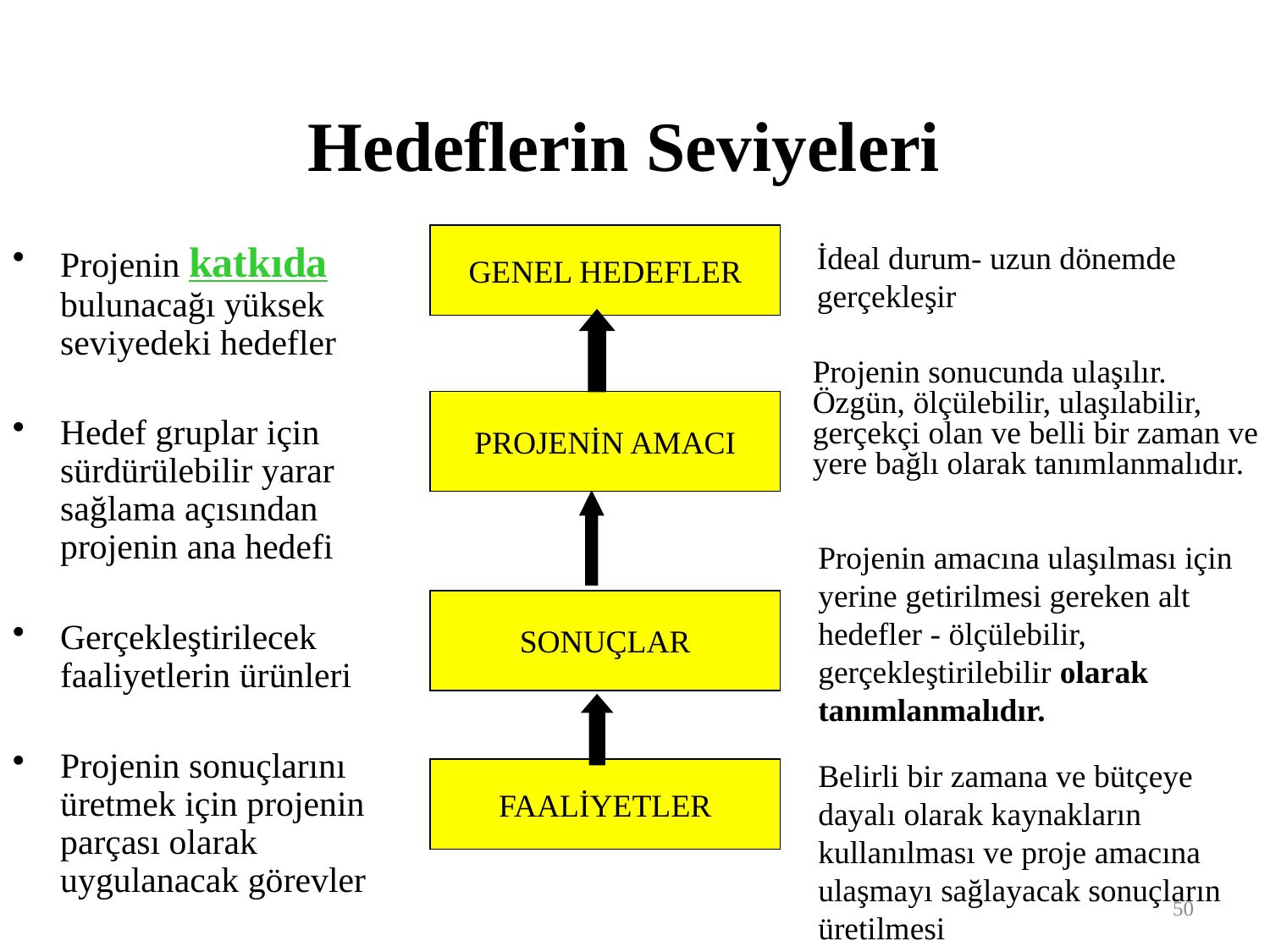

Hedeflerin Seviyeleri

Projenin katkıda bulunacağı yüksek seviyedeki hedefler

Hedef gruplar için sürdürülebilir yarar sağlama açısından projenin ana hedefi

Gerçekleştirilecek faaliyetlerin ürünleri

Projenin sonuçlarını üretmek için projenin parçası olarak uygulanacak görevler
GENEL HEDEFLER
İdeal durum- uzun dönemde gerçekleşir

Projenin sonucunda ulaşılır. Özgün, ölçülebilir, ulaşılabilir, gerçekçi olan ve belli bir zaman ve yere bağlı olarak tanımlanmalıdır.
PROJENİN AMACI

Projenin amacına ulaşılması için yerine getirilmesi gereken alt hedefler - ölçülebilir, gerçekleştirilebilir olarak tanımlanmalıdır.

SONUÇLAR

Belirli bir zamana ve bütçeye dayalı olarak kaynakların kullanılması ve proje amacına ulaşmayı sağlayacak sonuçların üretilmesi
FAALİYETLER
50